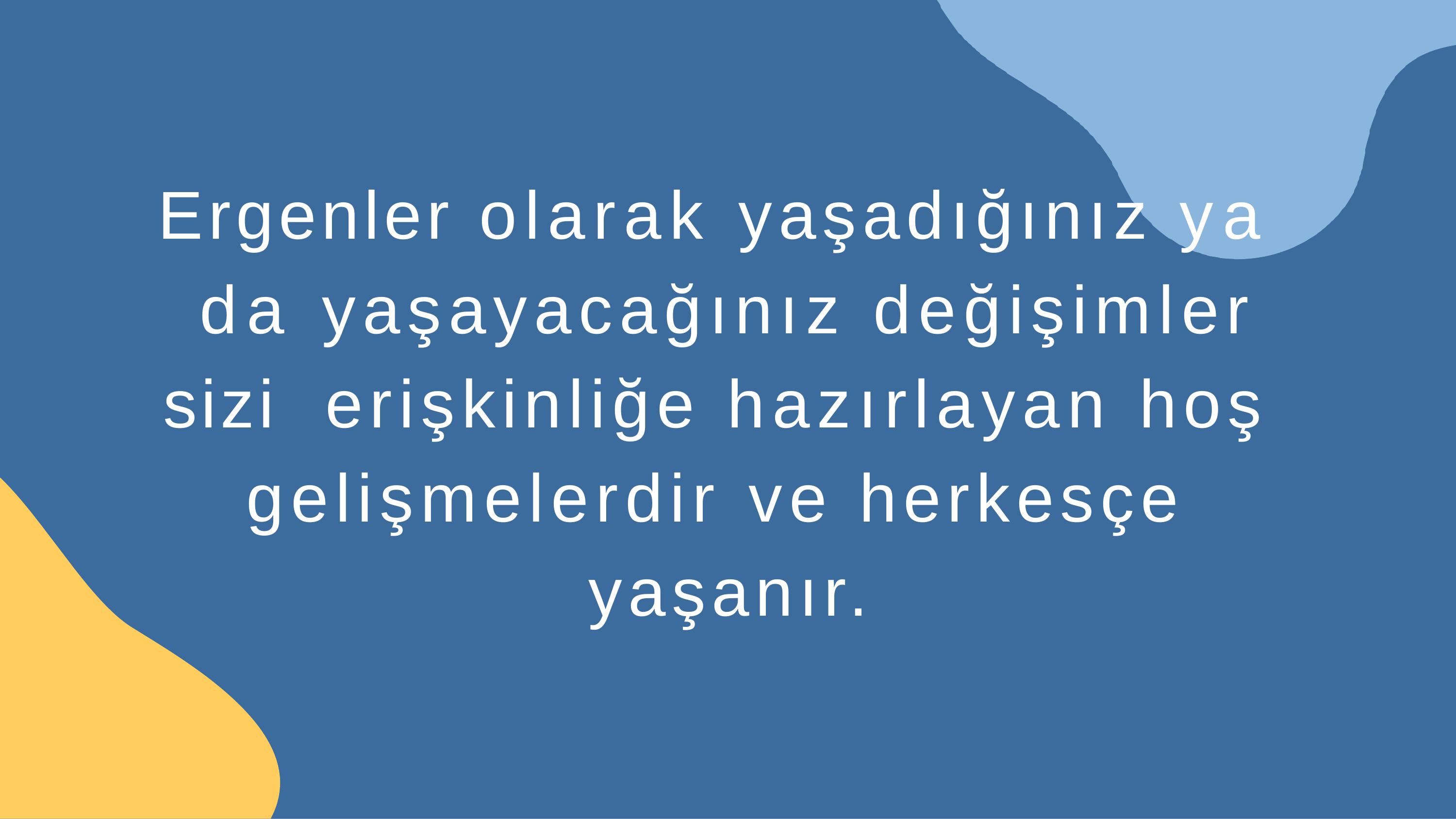

Ergenler olarak yaşadığınız ya  da yaşayacağınız değişimler sizi  erişkinliğe hazırlayan hoş  gelişmelerdir ve herkesçe  yaşanır.